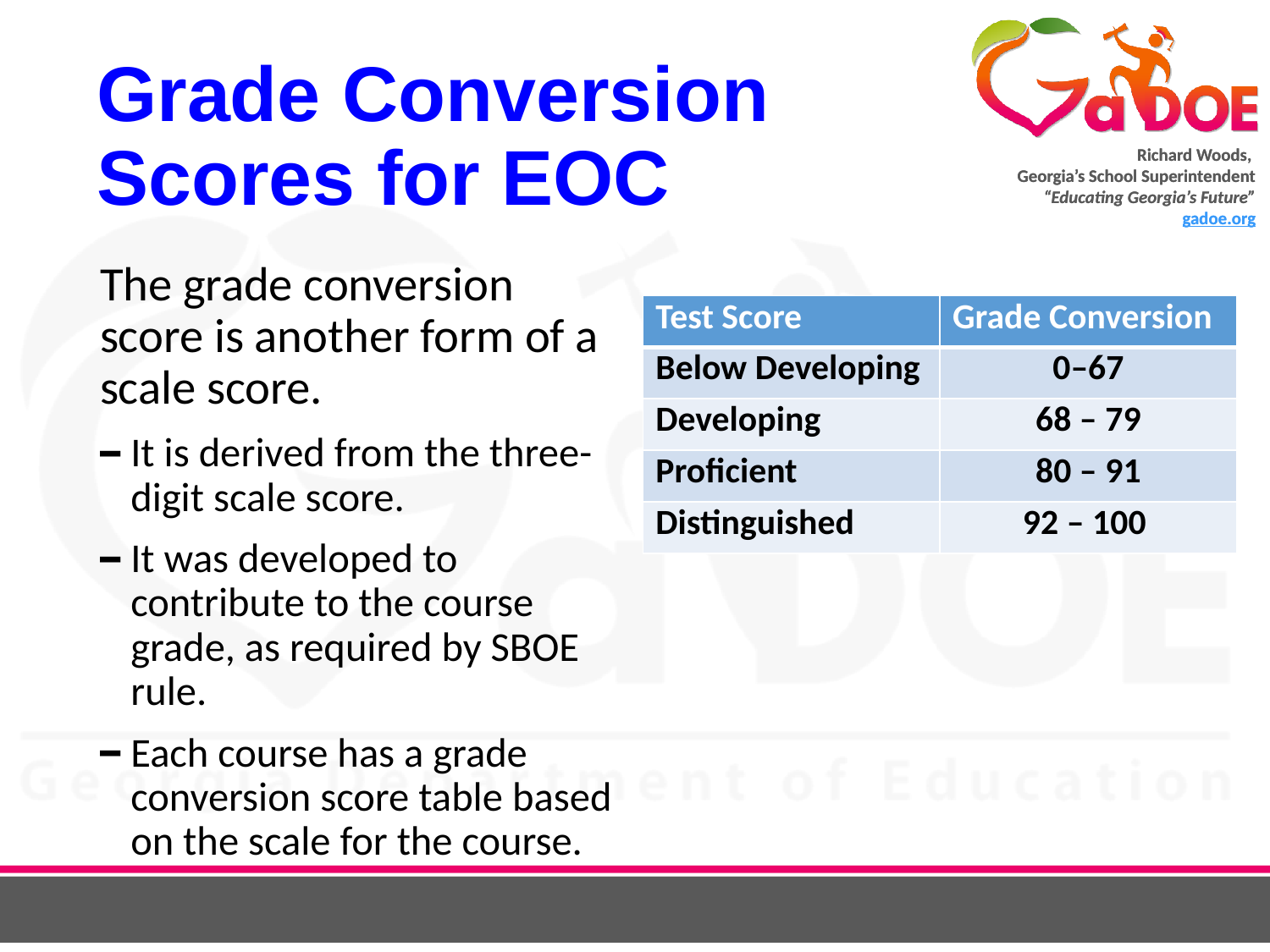

# Grade Conversion Scores for EOC
The grade conversion score is another form of a scale score.
It is derived from the three-digit scale score.
It was developed to contribute to the course grade, as required by SBOE rule.
Each course has a grade conversion score table based on the scale for the course.
| Test Score | Grade Conversion |
| --- | --- |
| Below Developing | 0–67 |
| Developing | 68 – 79 |
| Proficient | 80 – 91 |
| Distinguished | 92 – 100 |